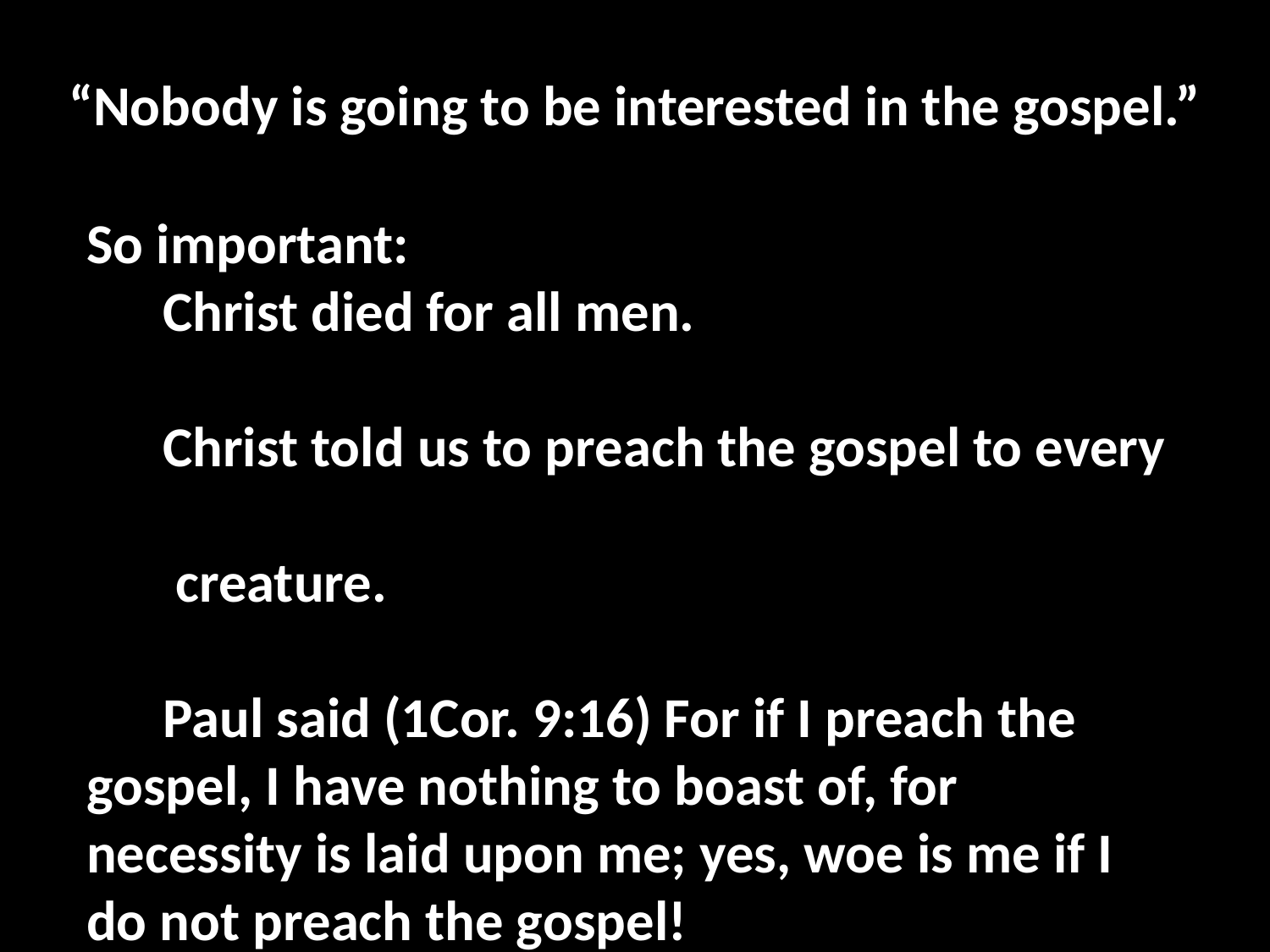

“Nobody is going to be interested in the gospel.”
So important:
      Christ died for all men.

      Christ told us to preach the gospel to every
       creature.

      Paul said (1Cor. 9:16) For if I preach the       gospel, I have nothing to boast of, for necessity is laid upon me; yes, woe is me if I do not preach the gospel!